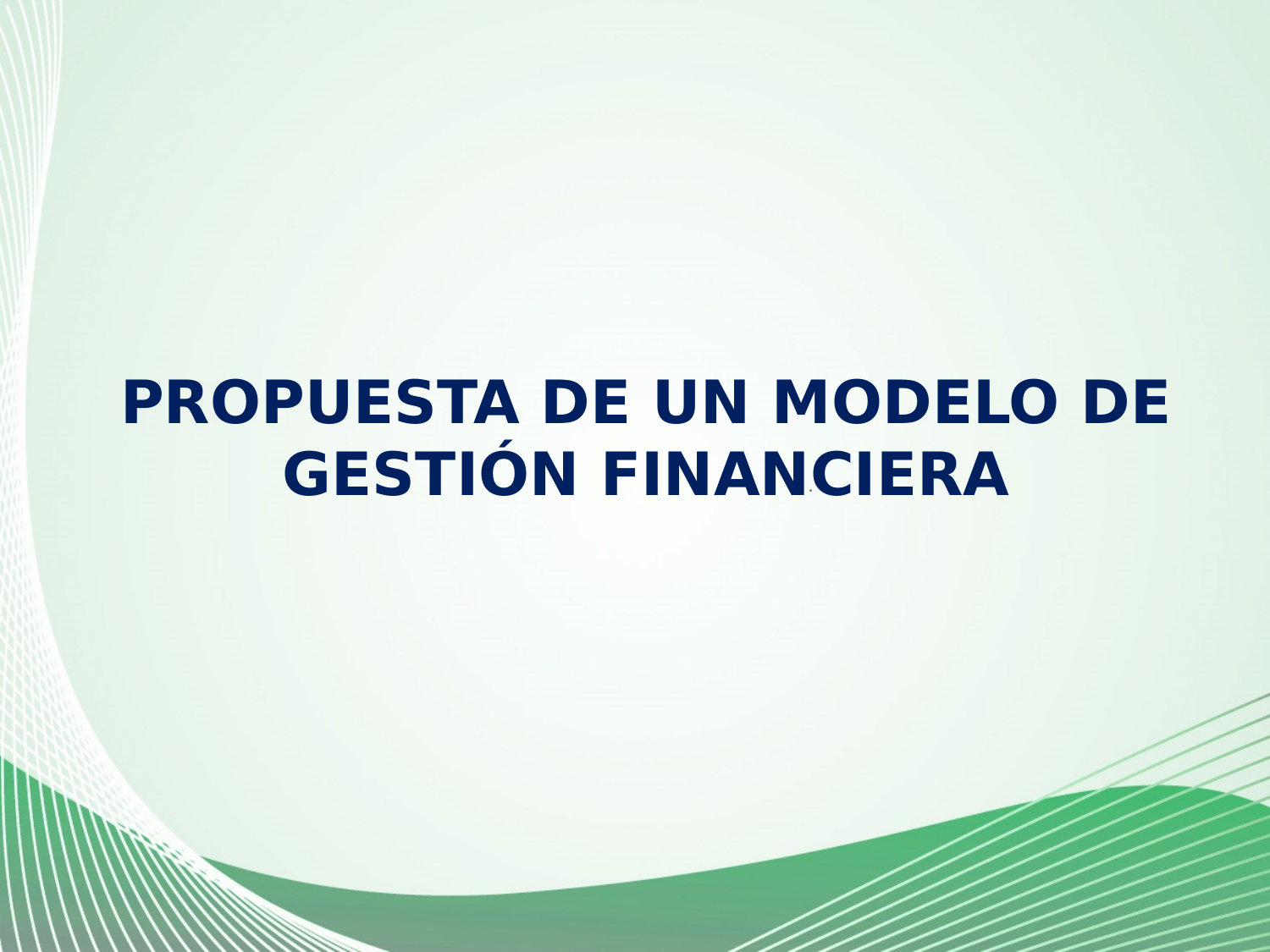

# PROPUESTA DE UN MODELO DE GESTIÓN FINANCIERA